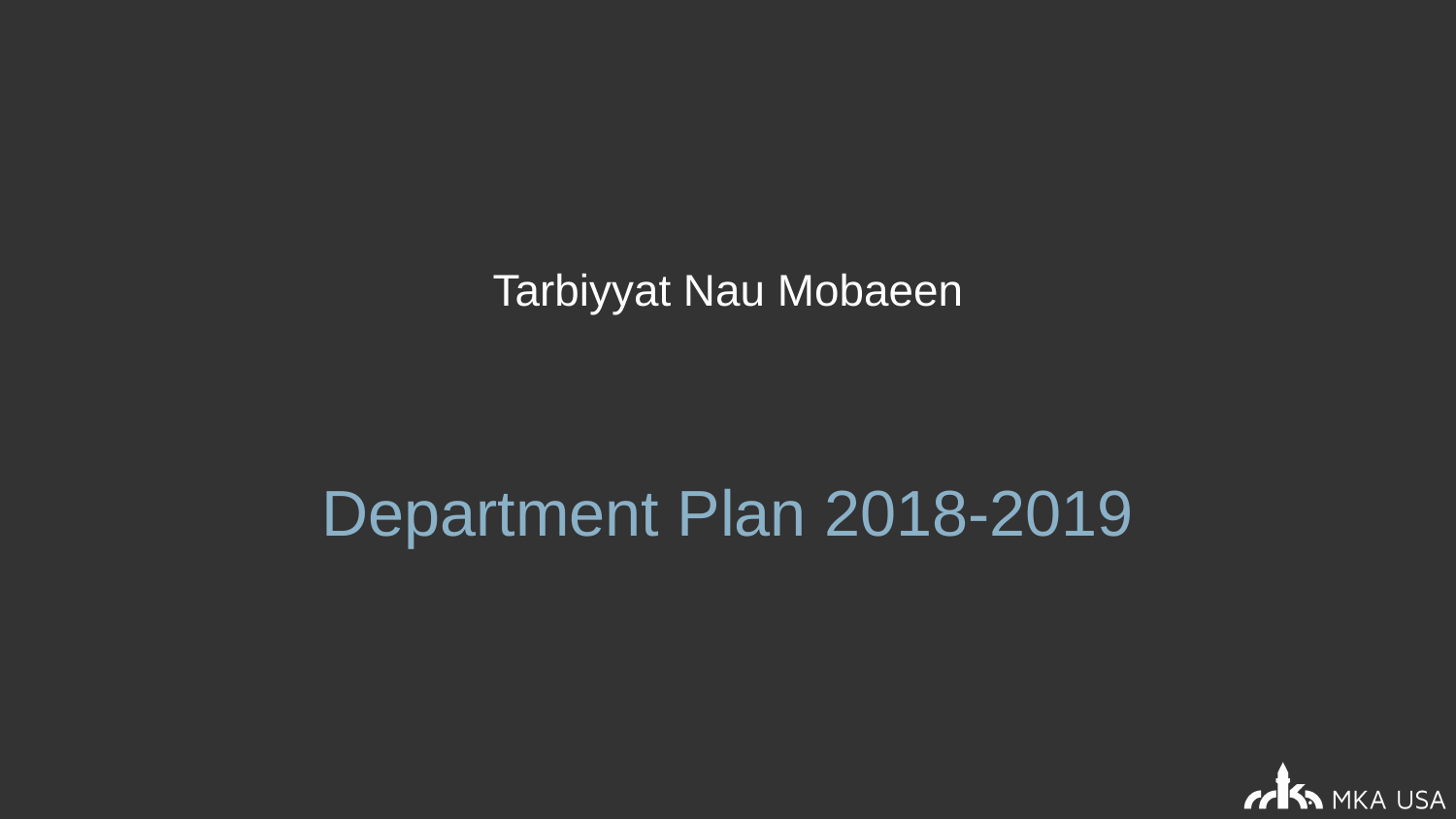

# Tarbiyyat Nau Mobaeen
Department Plan 2018-2019